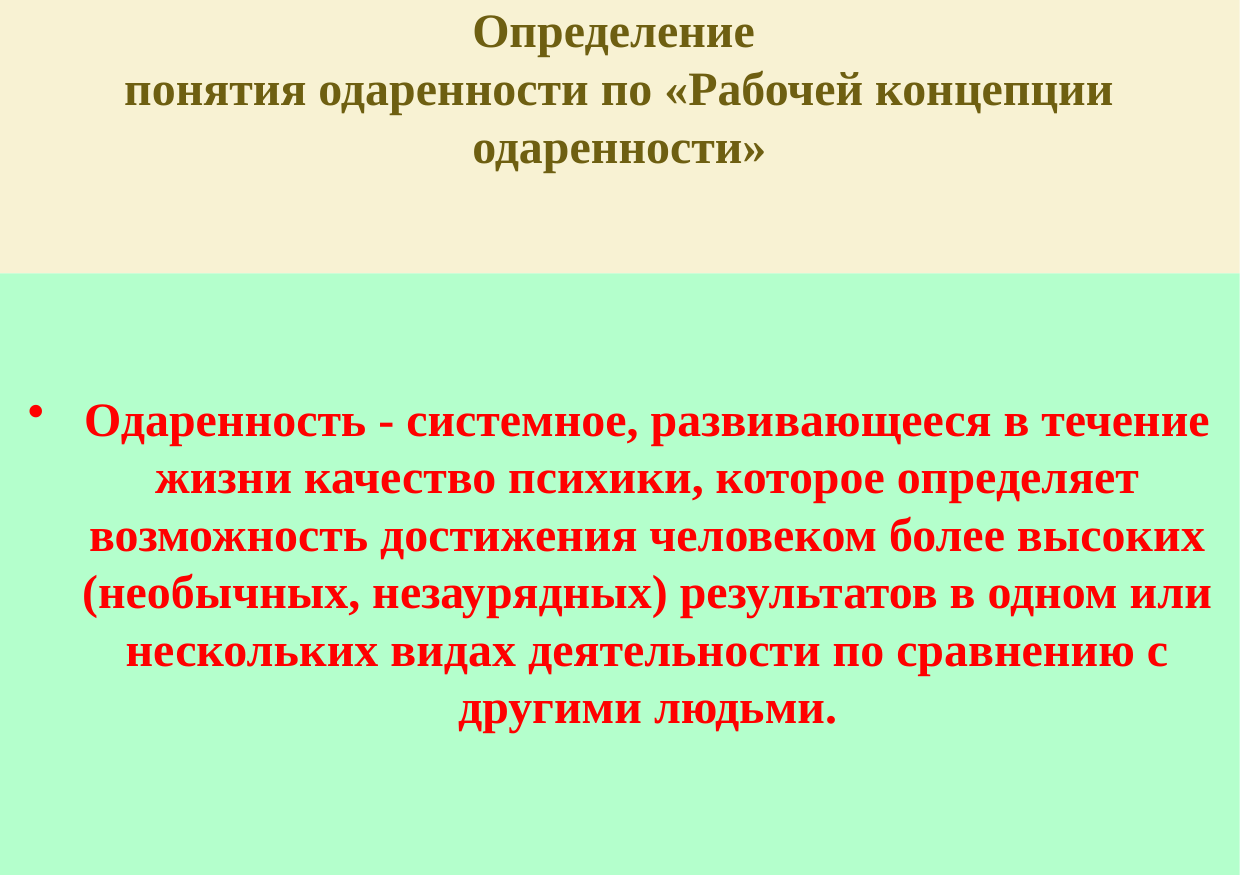

# Определение понятия одаренности по «Рабочей концепции одаренности»

Одаренность - системное, развивающееся в течение жизни качество психики, которое определяет возможность достижения человеком более высоких (необычных, незаурядных) результатов в одном или нескольких видах деятельности по сравнению с другими людьми.